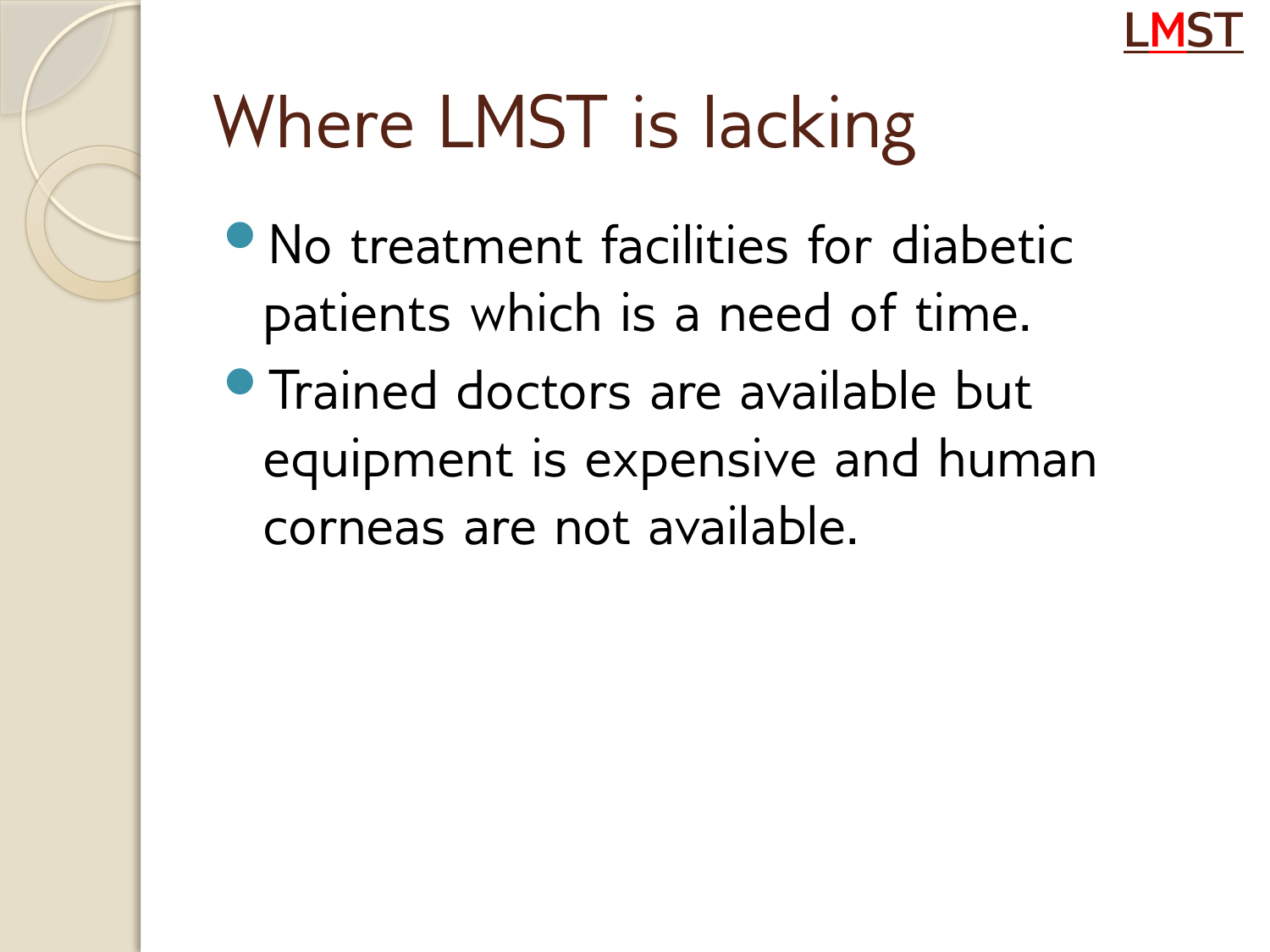

LMST
# Where LMST is lacking
No treatment facilities for diabetic patients which is a need of time.
Trained doctors are available but equipment is expensive and human corneas are not available.